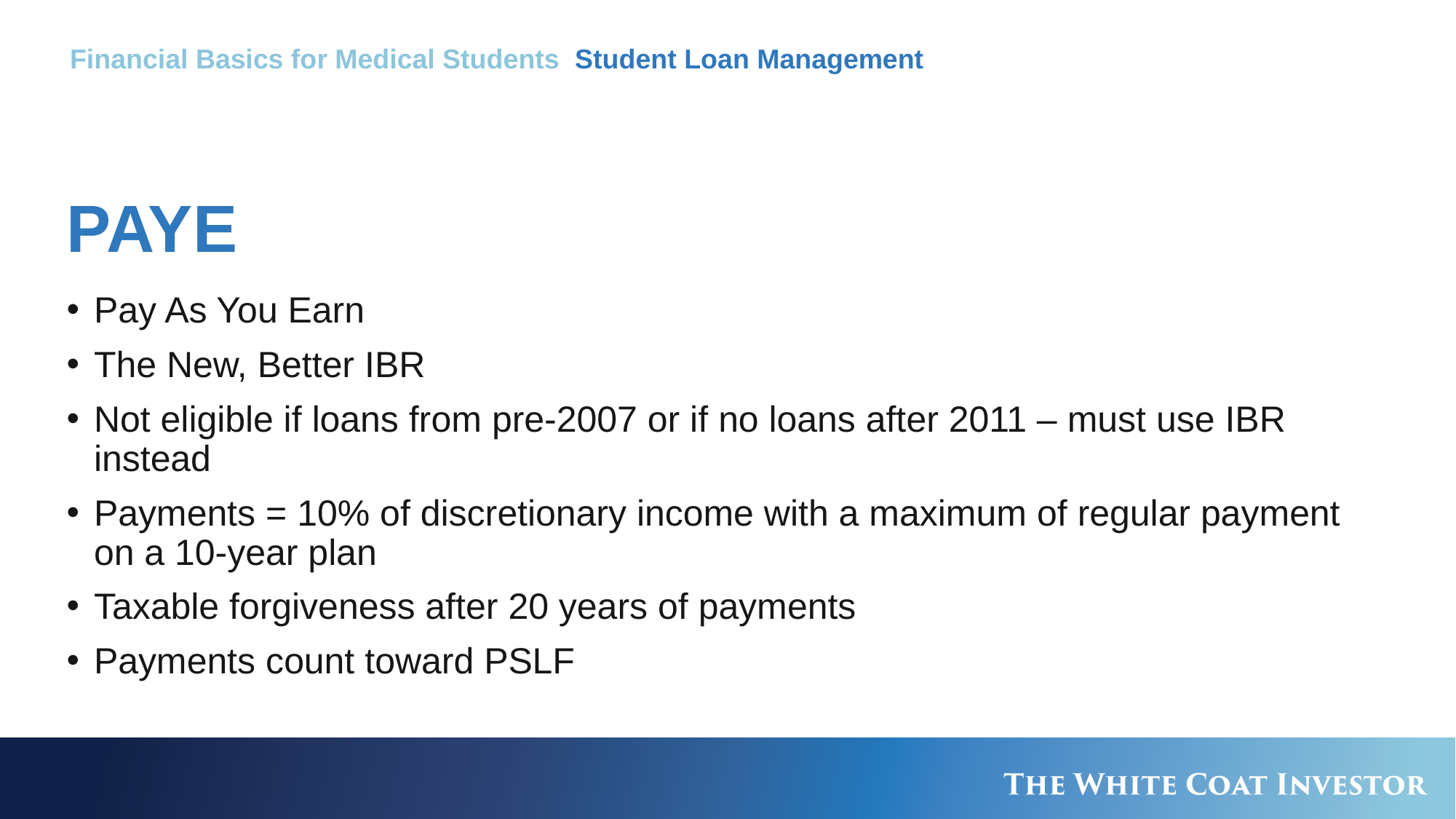

Financial Basics for Medical Students  Student Loan Management
# PAYE
Pay As You Earn
The New, Better IBR
Not eligible if loans from pre-2007 or if no loans after 2011 – must use IBR instead
Payments = 10% of discretionary income with a maximum of regular payment on a 10-year plan
Taxable forgiveness after 20 years of payments
Payments count toward PSLF